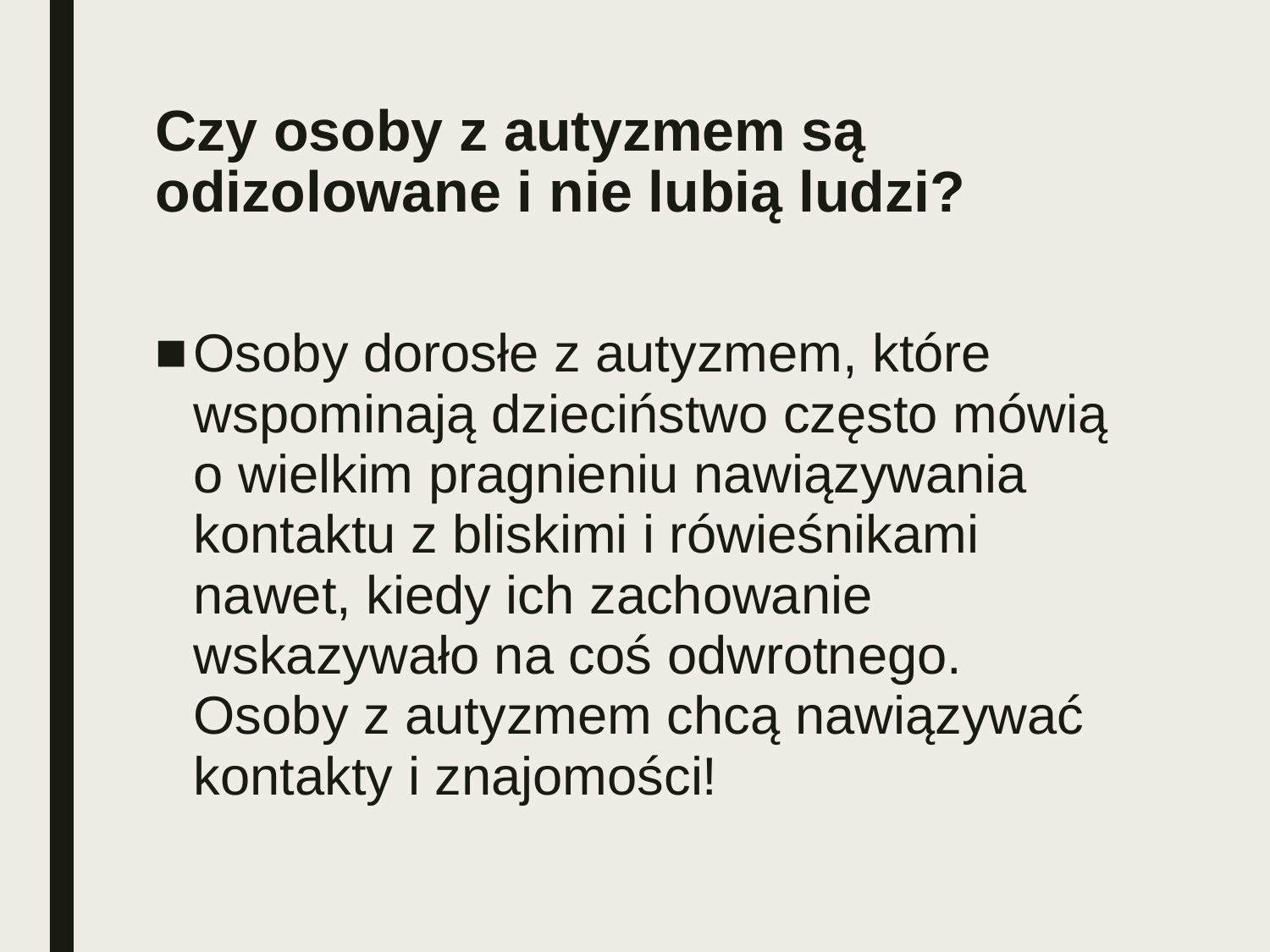

# Czy osoby z autyzmem są odizolowane i nie lubią ludzi?
Osoby dorosłe z autyzmem, które wspominają dzieciństwo często mówią o wielkim pragnieniu nawiązywania kontaktu z bliskimi i rówieśnikami nawet, kiedy ich zachowanie wskazywało na coś odwrotnego. Osoby z autyzmem chcą nawiązywać kontakty i znajomości!